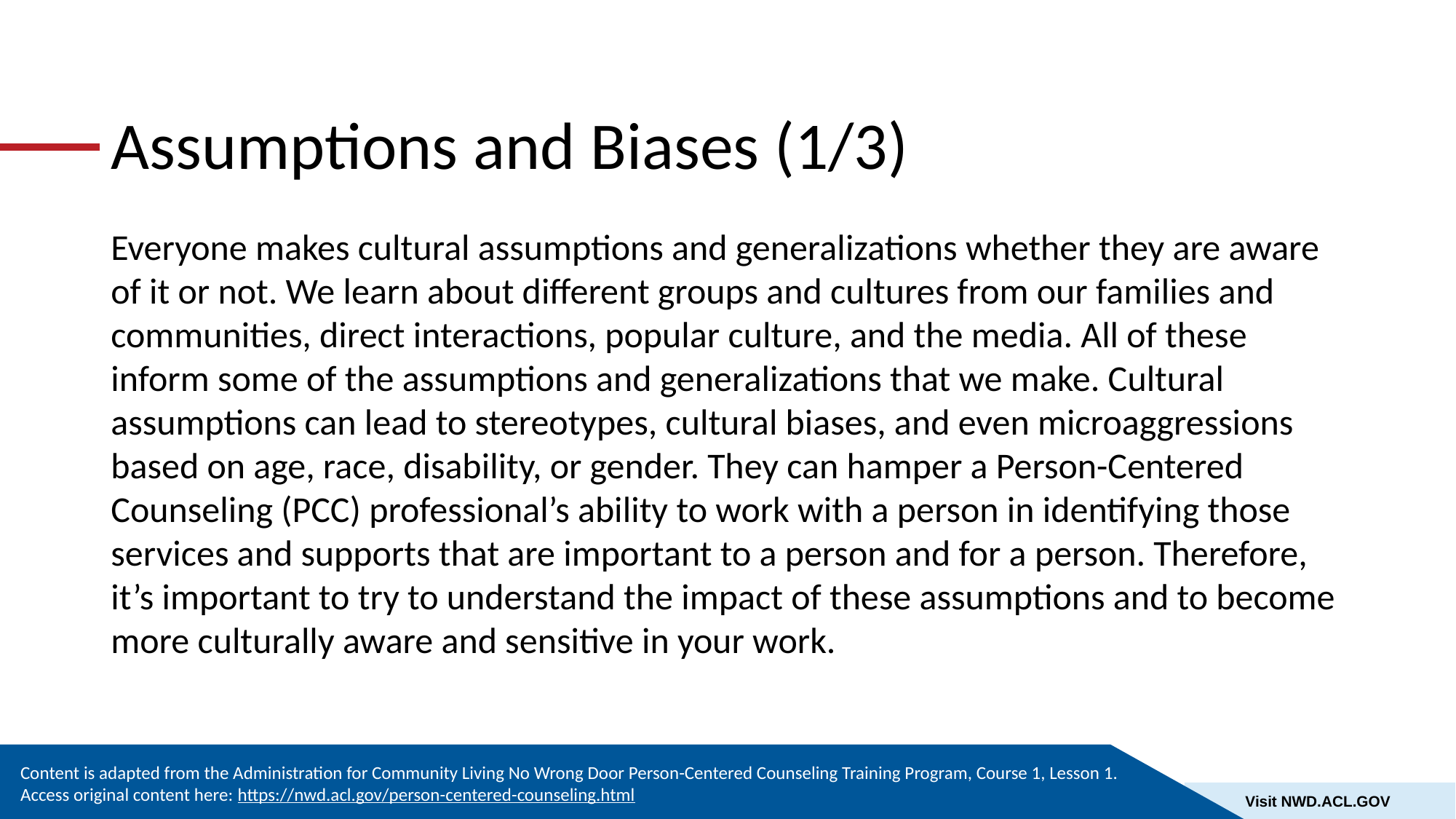

# Assumptions and Biases (1/3)
Everyone makes cultural assumptions and generalizations whether they are aware of it or not. We learn about different groups and cultures from our families and communities, direct interactions, popular culture, and the media. All of these inform some of the assumptions and generalizations that we make. Cultural assumptions can lead to stereotypes, cultural biases, and even microaggressions based on age, race, disability, or gender. They can hamper a Person-Centered Counseling (PCC) professional’s ability to work with a person in identifying those services and supports that are important to a person and for a person. Therefore, it’s important to try to understand the impact of these assumptions and to become more culturally aware and sensitive in your work.